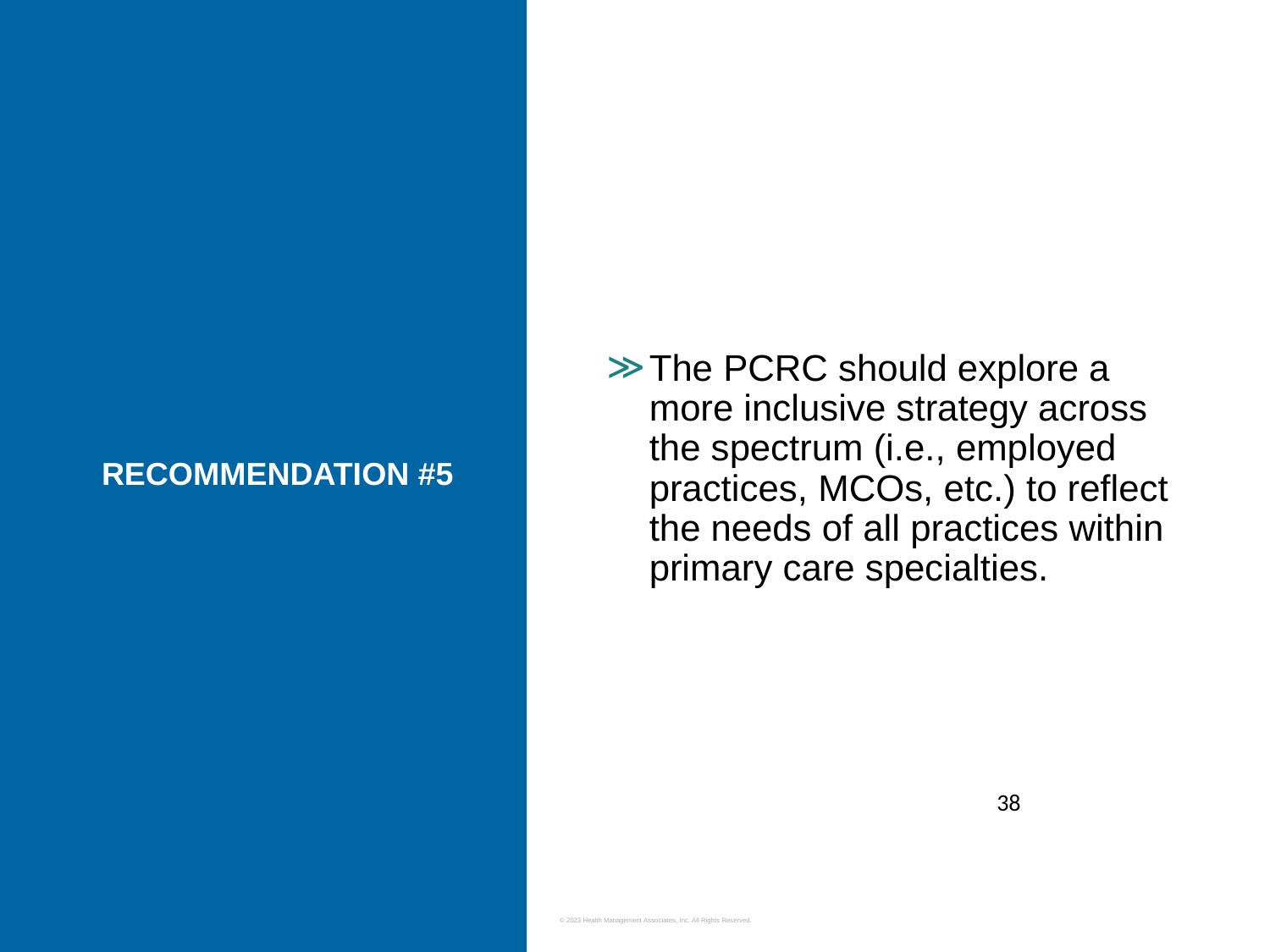

# Recommendation #5
The PCRC should explore a more inclusive strategy across the spectrum (i.e., employed practices, MCOs, etc.) to reflect the needs of all practices within primary care specialties.

38